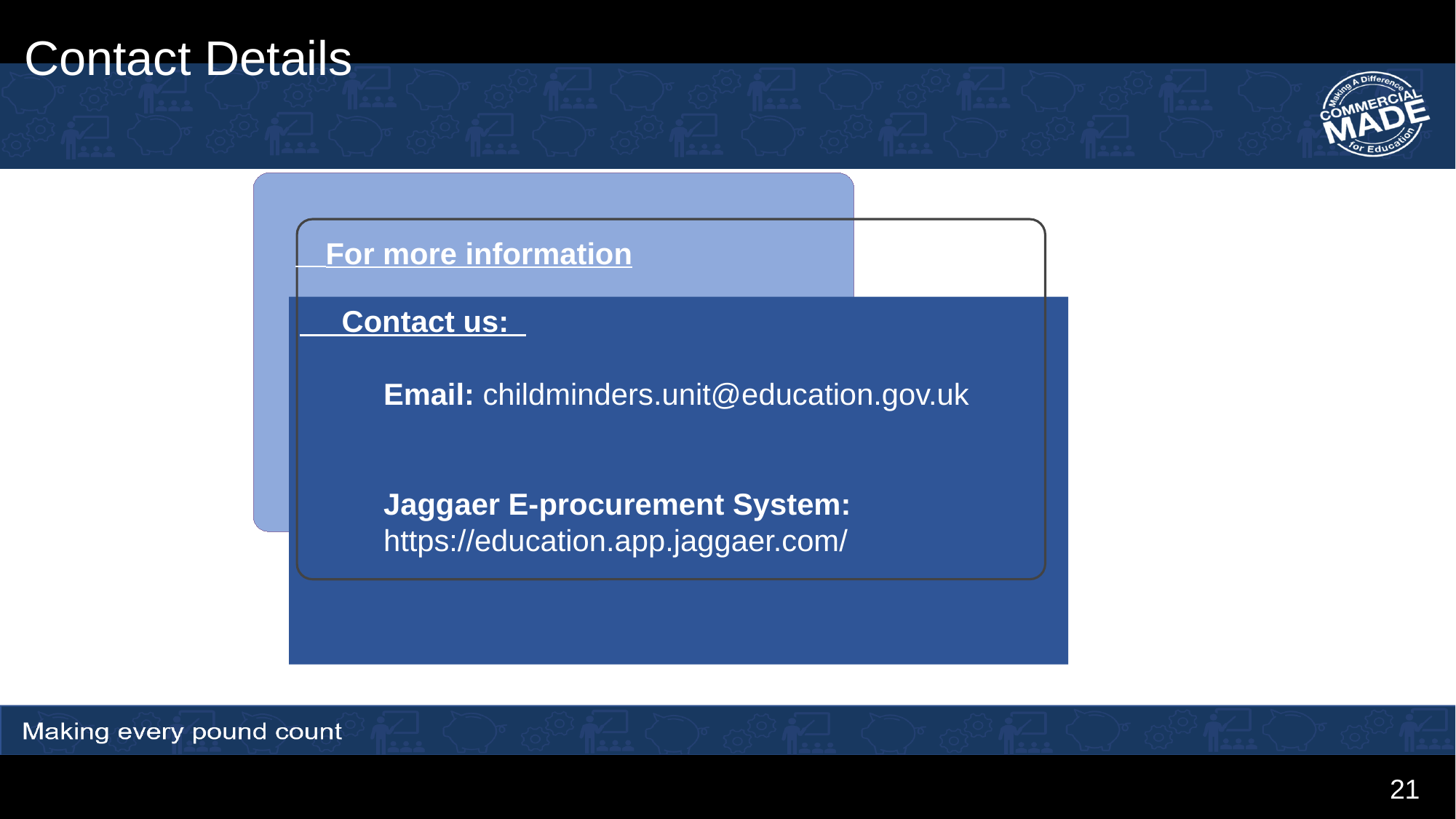

Contact Details

     For more information
     Contact us:

          Email: childminders.unit@education.gov.uk

          Jaggaer E-procurement System:
          https://education.app.jaggaer.com/

21